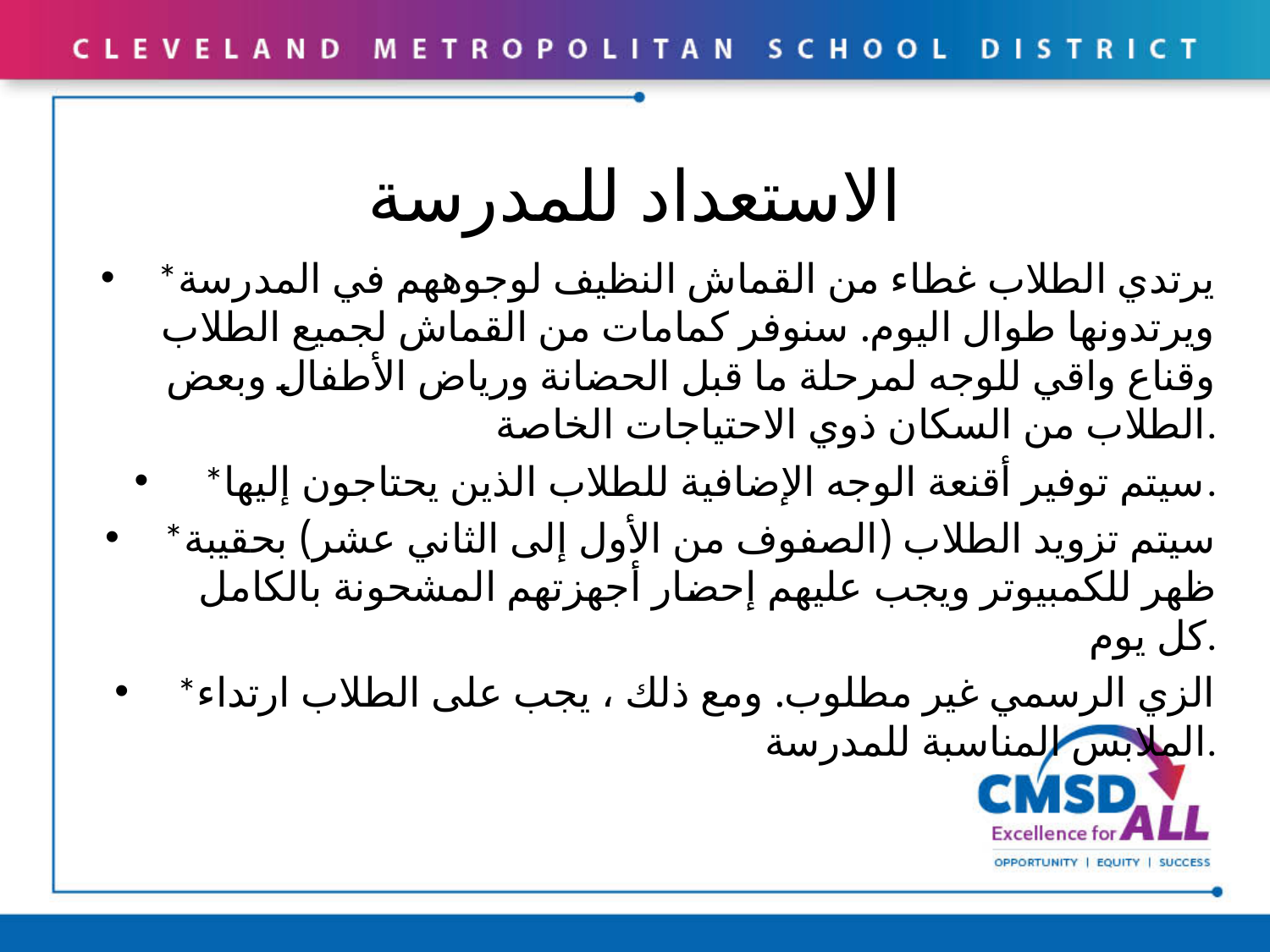

# الاستعداد للمدرسة
*يرتدي الطلاب غطاء من القماش النظيف لوجوههم في المدرسة ويرتدونها طوال اليوم. سنوفر كمامات من القماش لجميع الطلاب وقناع واقي للوجه لمرحلة ما قبل الحضانة ورياض الأطفال وبعض الطلاب من السكان ذوي الاحتياجات الخاصة.
*سيتم توفير أقنعة الوجه الإضافية للطلاب الذين يحتاجون إليها.
*سيتم تزويد الطلاب (الصفوف من الأول إلى الثاني عشر) بحقيبة ظهر للكمبيوتر ويجب عليهم إحضار أجهزتهم المشحونة بالكامل كل يوم.
*الزي الرسمي غير مطلوب. ومع ذلك ، يجب على الطلاب ارتداء الملابس المناسبة للمدرسة.